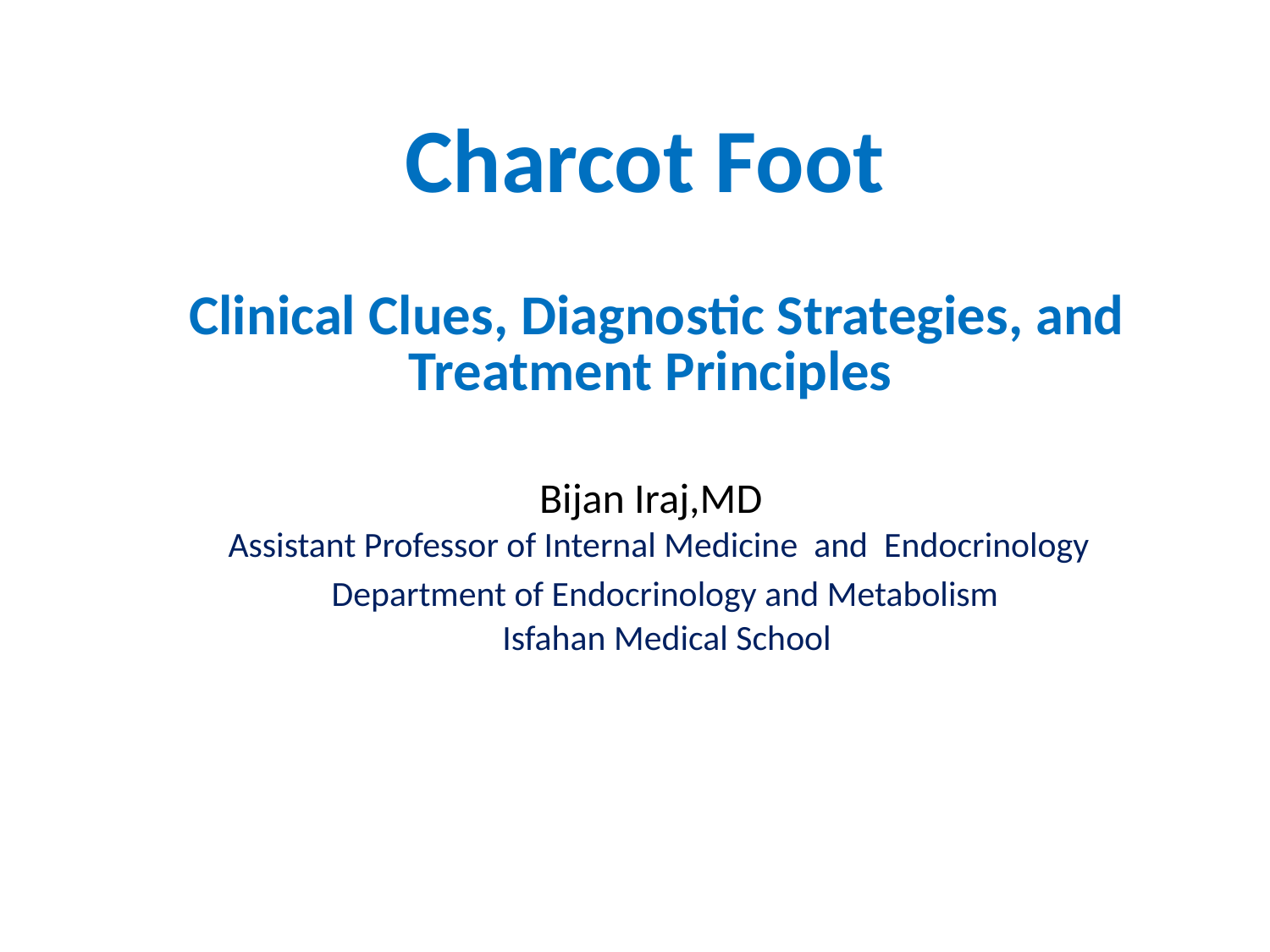

# Charcot Foot
 Clinical Clues, Diagnostic Strategies, and Treatment Principles

Bijan Iraj,MD
  Assistant Professor of Internal Medicine  and  Endocrinology
   Department of Endocrinology and Metabolism
    Isfahan Medical School